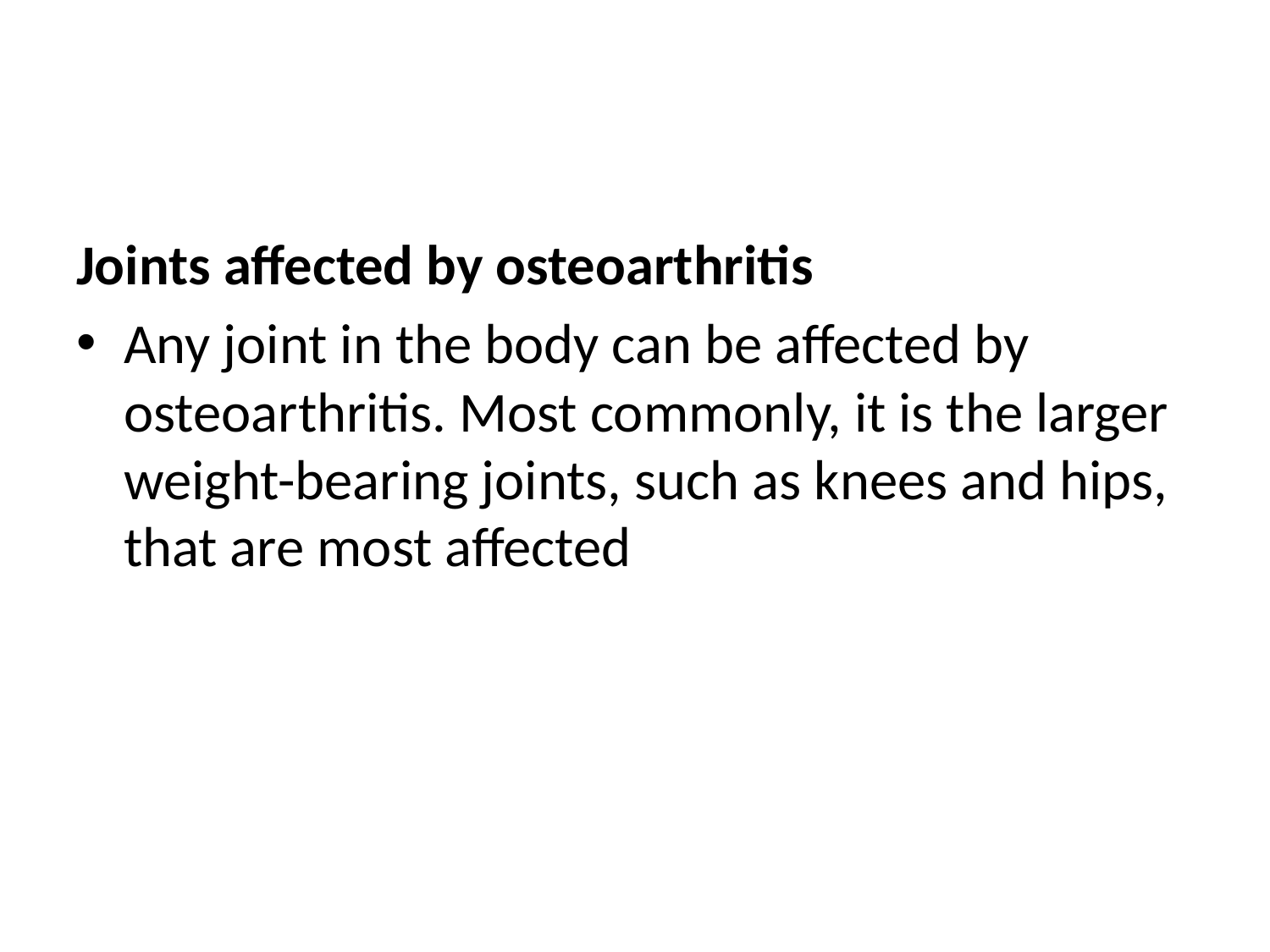

#
Joints affected by osteoarthritis
Any joint in the body can be affected by osteoarthritis. Most commonly, it is the larger weight-bearing joints, such as knees and hips, that are most affected